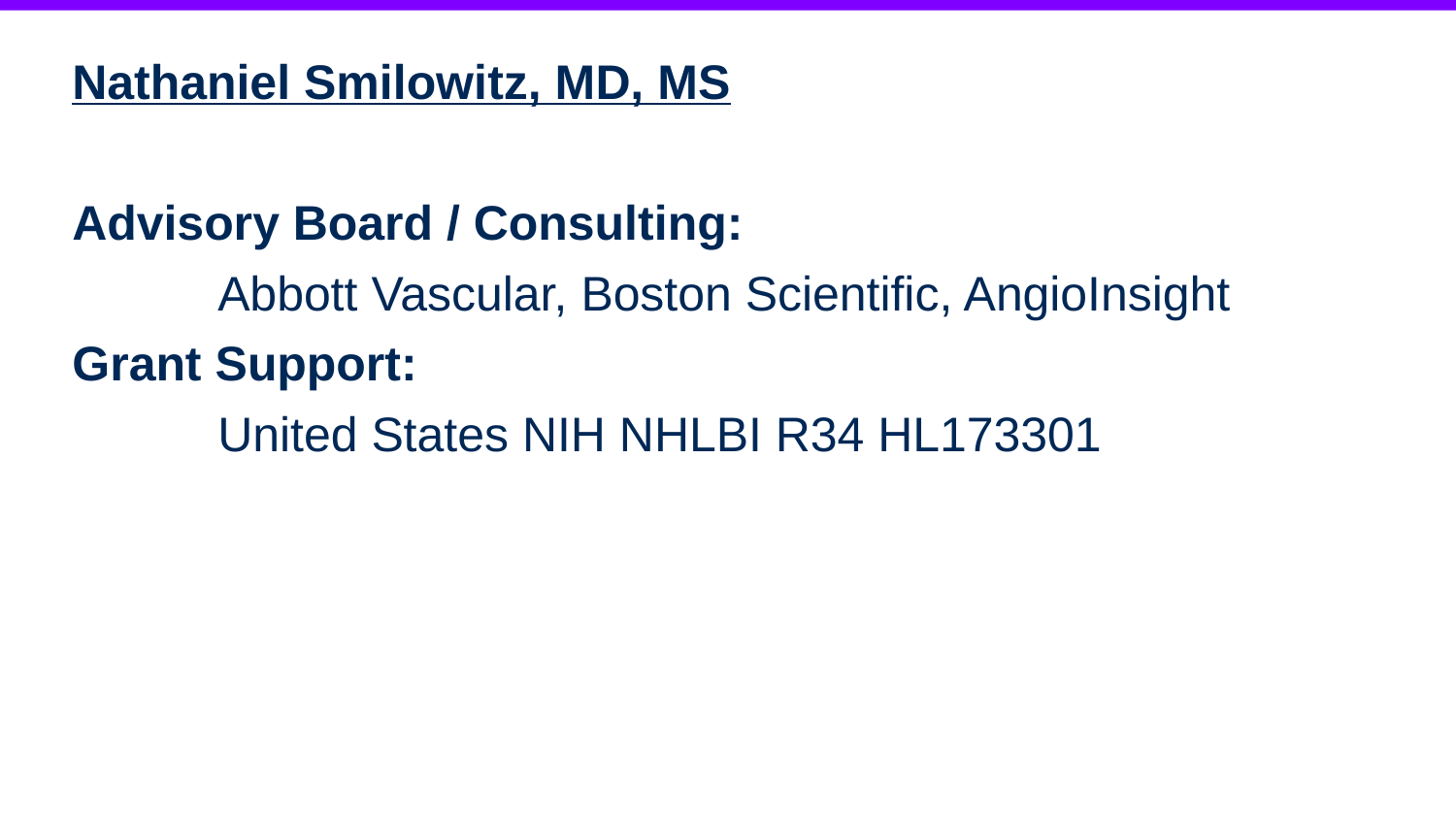

Nathaniel Smilowitz, MD, MS

Advisory Board / Consulting:
	Abbott Vascular, Boston Scientific, AngioInsight
Grant Support:
	United States NIH NHLBI R34 HL173301